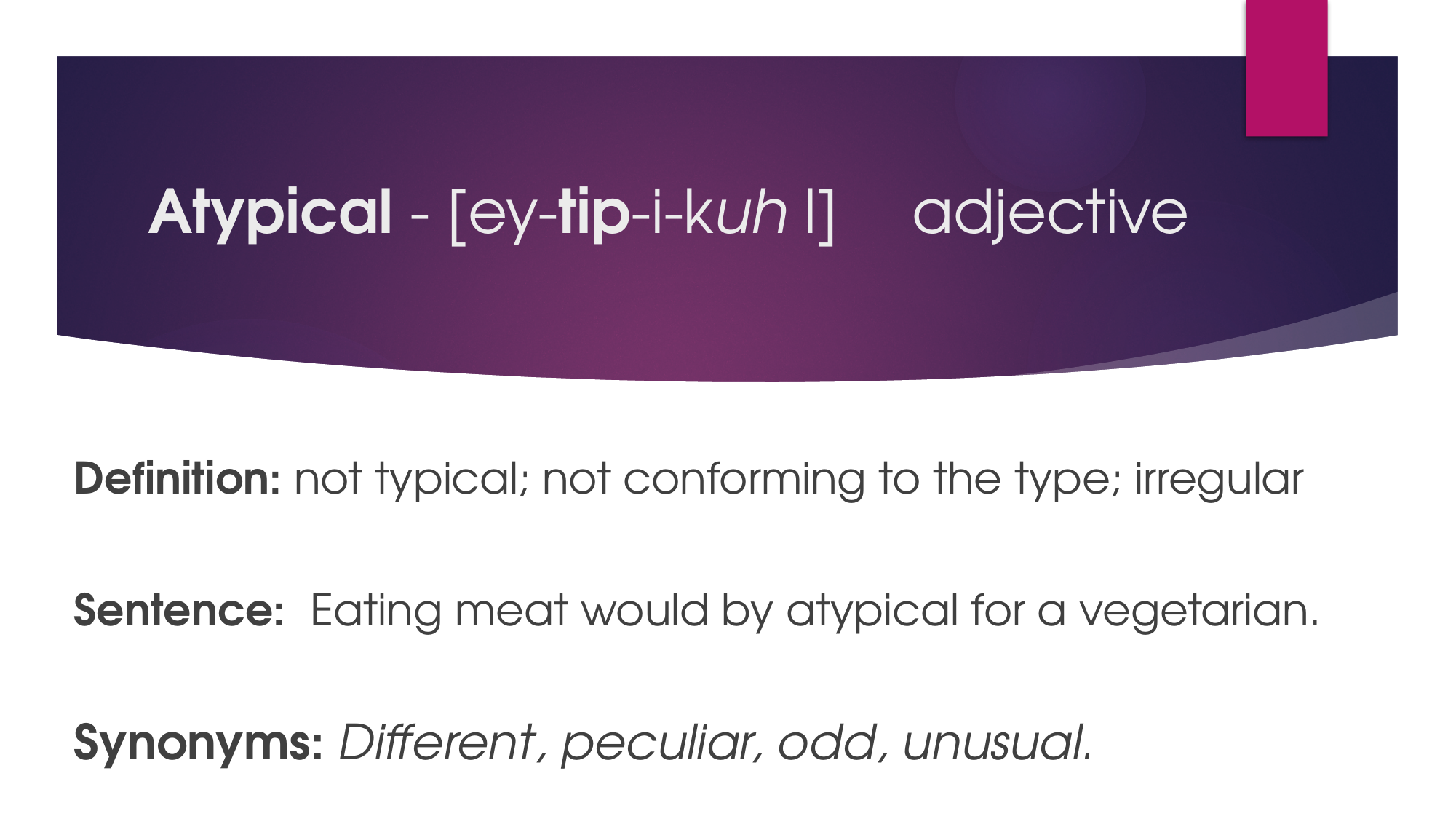

# Atypical - [ey-tip-i-kuh l] 	adjective
Definition: not typical; not conforming to the type; irregular
Sentence:  Eating meat would by atypical for a vegetarian.
Synonyms: Different, peculiar, odd, unusual.